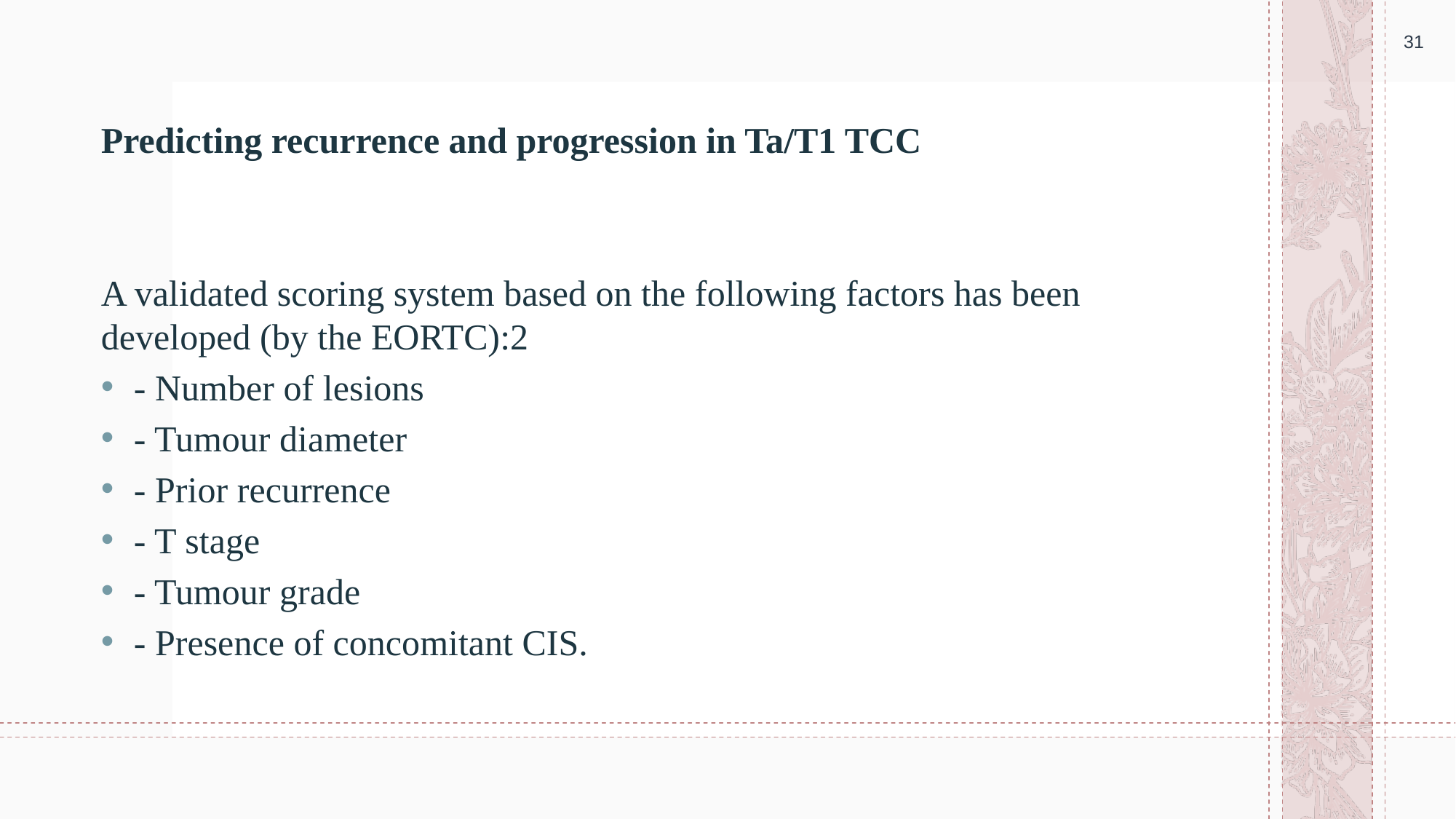

31
Predicting recurrence and progression in Ta/T1 TCC

A validated scoring system based on the following factors has been developed (by the EORTC):2
- Number of lesions
- Tumour diameter
- Prior recurrence
- T stage
- Tumour grade
- Presence of concomitant CIS.